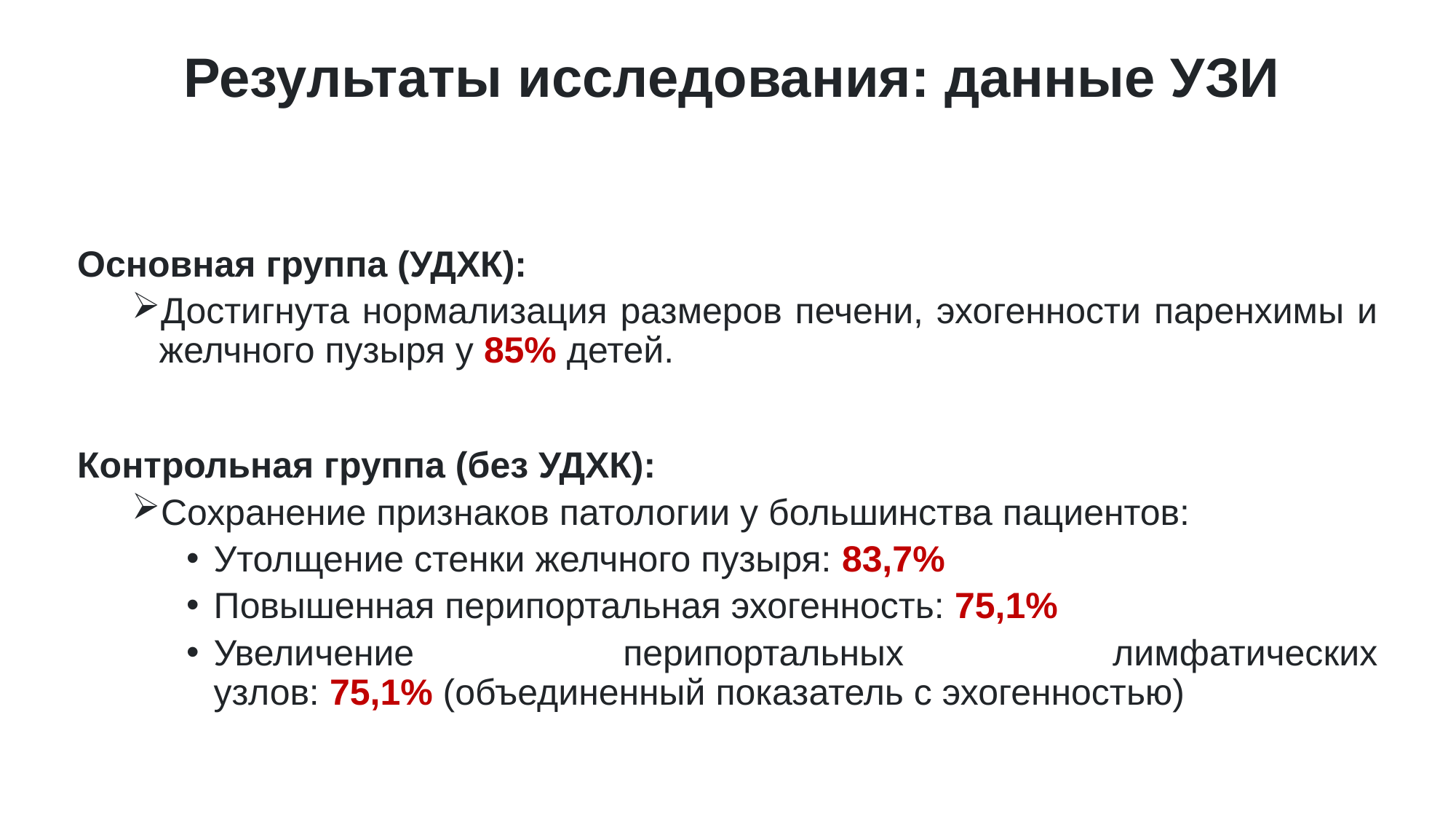

# Результаты исследования: данные УЗИ
Основная группа (УДХК):
Достигнута нормализация размеров печени, эхогенности паренхимы и желчного пузыря у 85% детей.

Контрольная группа (без УДХК):
Сохранение признаков патологии у большинства пациентов:
Утолщение стенки желчного пузыря: 83,7%
Повышенная перипортальная эхогенность: 75,1%
Увеличение перипортальных лимфатических узлов: 75,1% (объединенный показатель с эхогенностью)